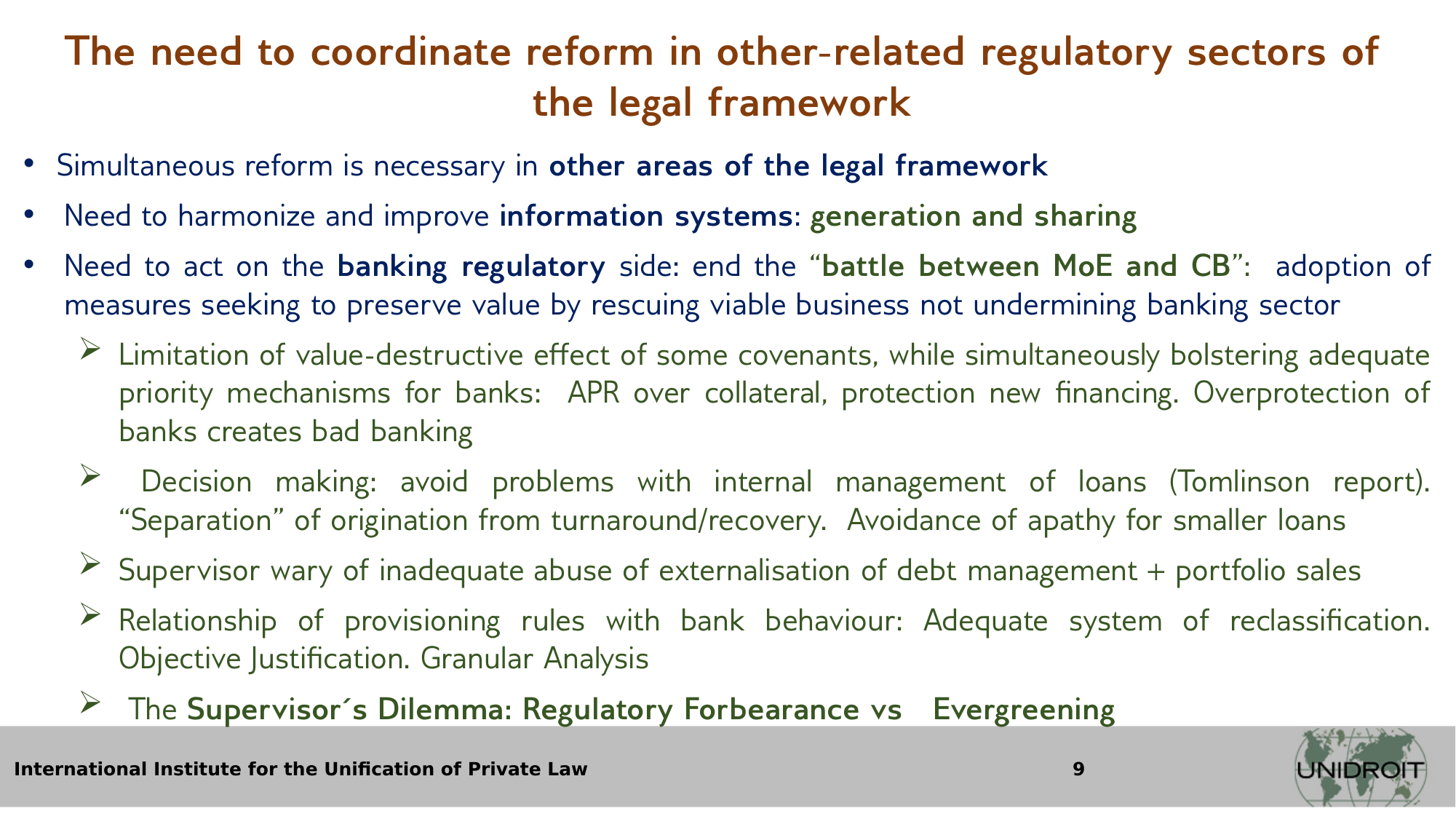

The need to coordinate reform in other-related regulatory sectors of the legal framework
Simultaneous reform is necessary in other areas of the legal framework
Need to harmonize and improve information systems: generation and sharing
Need to act on the banking regulatory side: end the “battle between MoE and CB”:  adoption of measures seeking to preserve value by rescuing viable business not undermining banking sector
Limitation of value-destructive effect of some covenants, while simultaneously bolstering adequate priority mechanisms for banks:  APR over collateral, protection new financing. Overprotection of banks creates bad banking
 Decision making: avoid problems with internal management of loans (Tomlinson report). “Separation” of origination from turnaround/recovery.  Avoidance of apathy for smaller loans
Supervisor wary of inadequate abuse of externalisation of debt management + portfolio sales
Relationship of provisioning rules with bank behaviour: Adequate system of reclassification. Objective Justification. Granular Analysis
 The Supervisor´s Dilemma: Regulatory Forbearance vs   Evergreening

International Institute for the Unification of Private Law
9